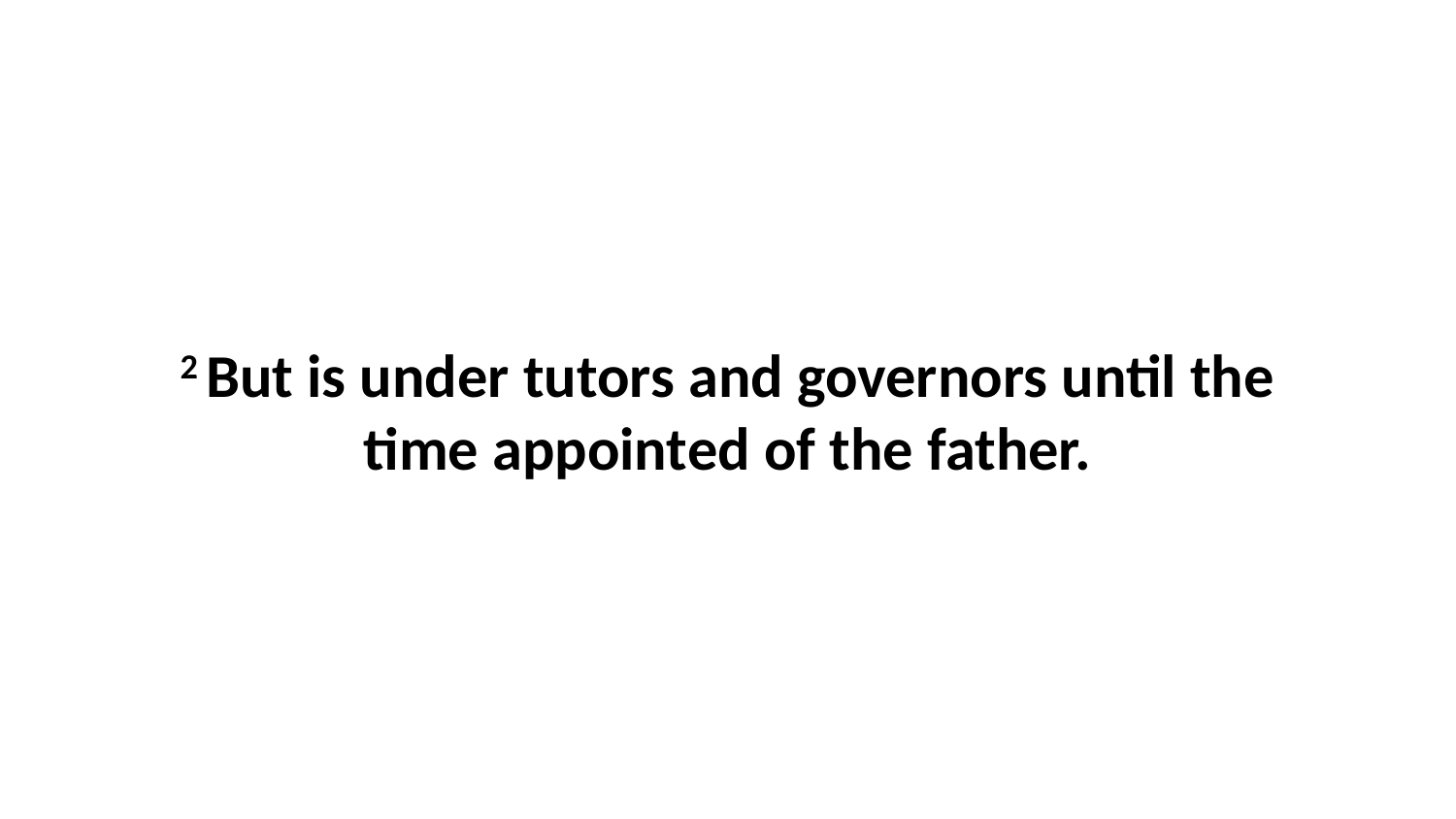

2 But is under tutors and governors until the time appointed of the father.